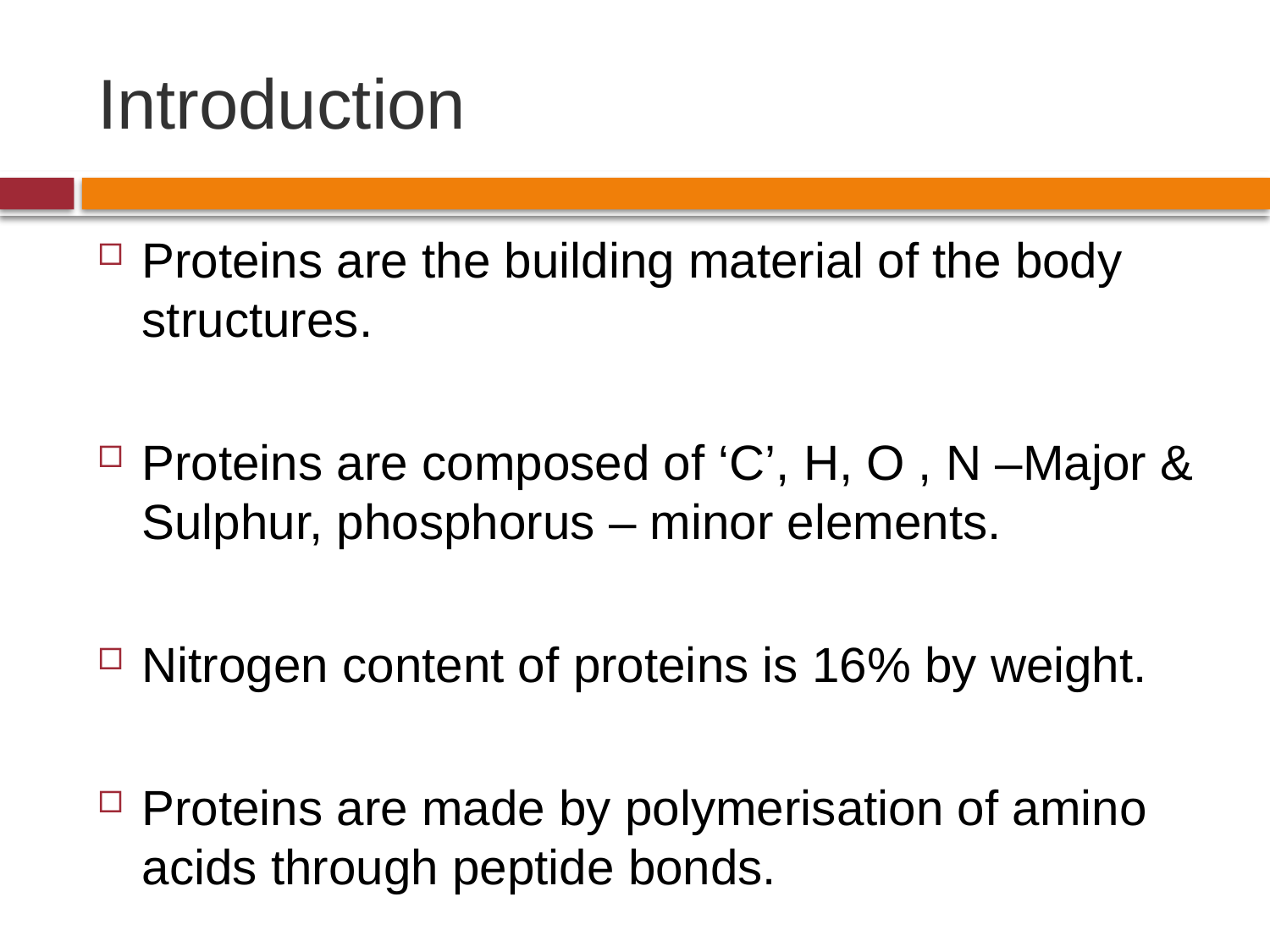

# Introduction
Proteins are the building material of the body structures.

Proteins are composed of ‘C’, H, O , N –Major & Sulphur, phosphorus – minor elements.

Nitrogen content of proteins is 16% by weight.

Proteins are made by polymerisation of amino acids through peptide bonds.